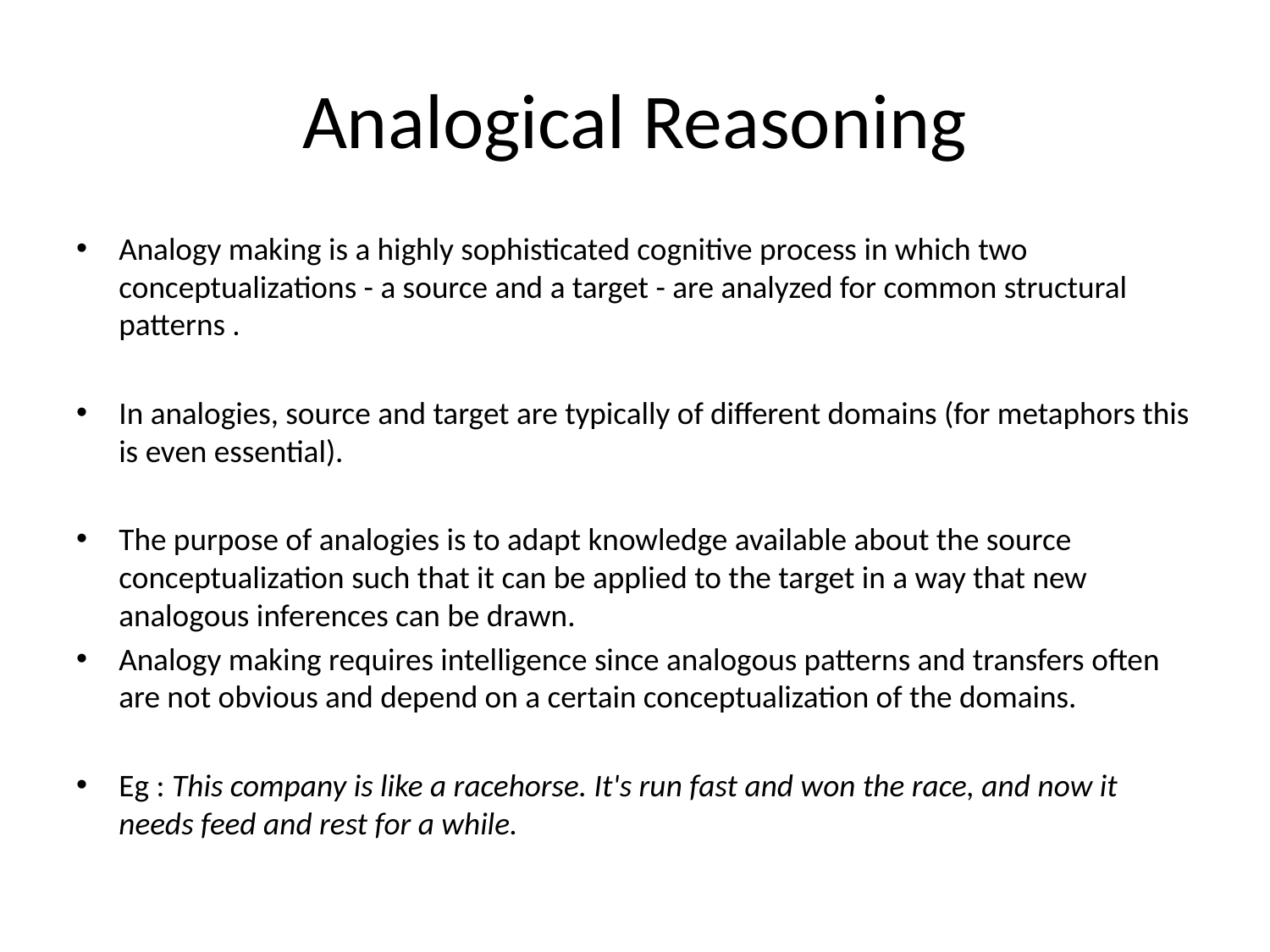

# Analogical Reasoning
Analogy making is a highly sophisticated cognitive process in which two conceptualizations - a source and a target - are analyzed for common structural patterns .

In analogies, source and target are typically of different domains (for metaphors this is even essential).

The purpose of analogies is to adapt knowledge available about the source conceptualization such that it can be applied to the target in a way that new analogous inferences can be drawn.
Analogy making requires intelligence since analogous patterns and transfers often are not obvious and depend on a certain conceptualization of the domains.

Eg : This company is like a racehorse. It's run fast and won the race, and now it needs feed and rest for a while.